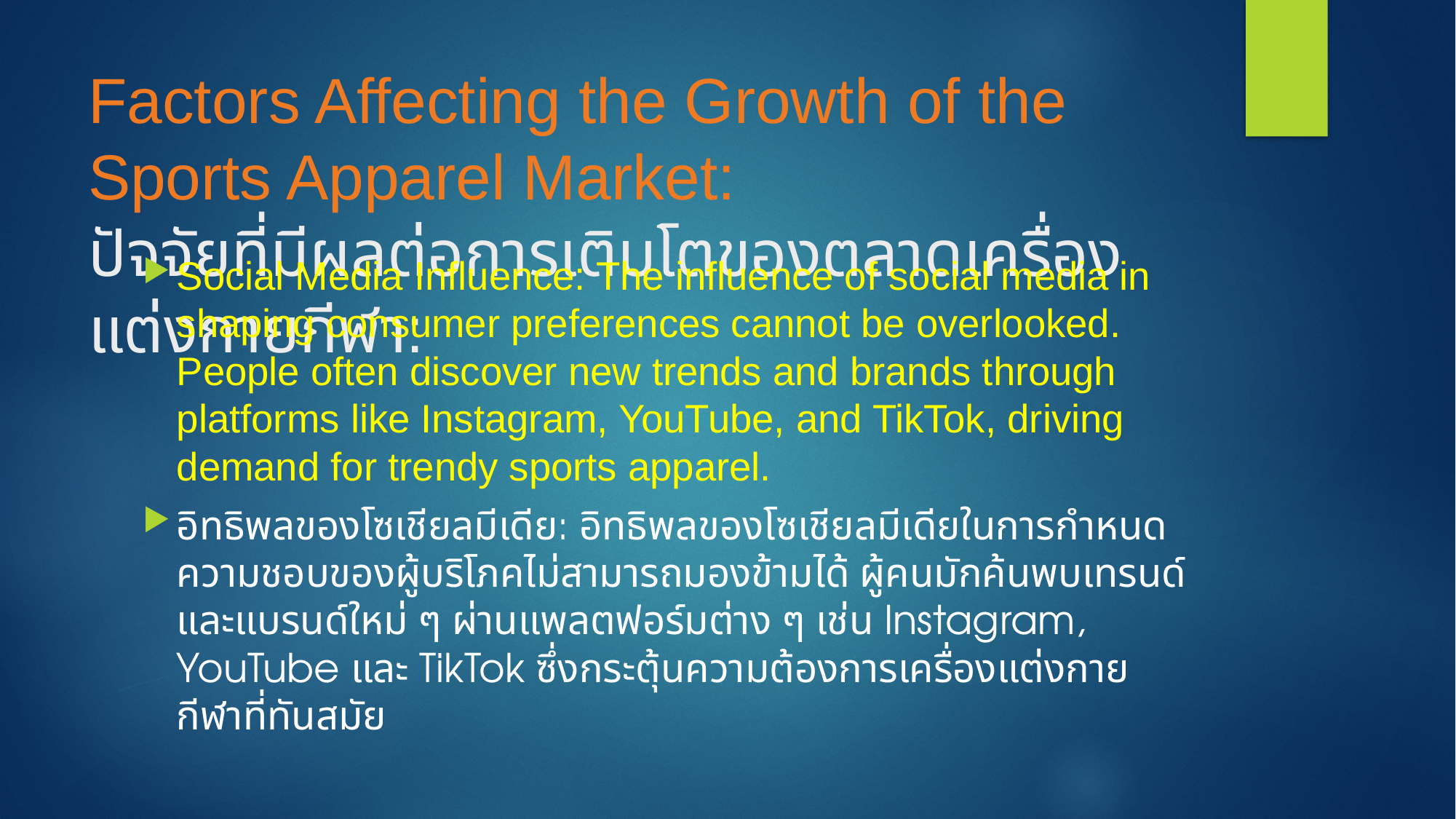

# Factors Affecting the Growth of the Sports Apparel Market: ปัจจัยที่มีผลต่อการเติบโตของตลาดเครื่องแต่งกายกีฬา:
Social Media Influence: The influence of social media in shaping consumer preferences cannot be overlooked. People often discover new trends and brands through platforms like Instagram, YouTube, and TikTok, driving demand for trendy sports apparel.
อิทธิพลของโซเชียลมีเดีย: อิทธิพลของโซเชียลมีเดียในการกำหนดความชอบของผู้บริโภคไม่สามารถมองข้ามได้ ผู้คนมักค้นพบเทรนด์และแบรนด์ใหม่ ๆ ผ่านแพลตฟอร์มต่าง ๆ เช่น Instagram, YouTube และ TikTok ซึ่งกระตุ้นความต้องการเครื่องแต่งกายกีฬาที่ทันสมัย